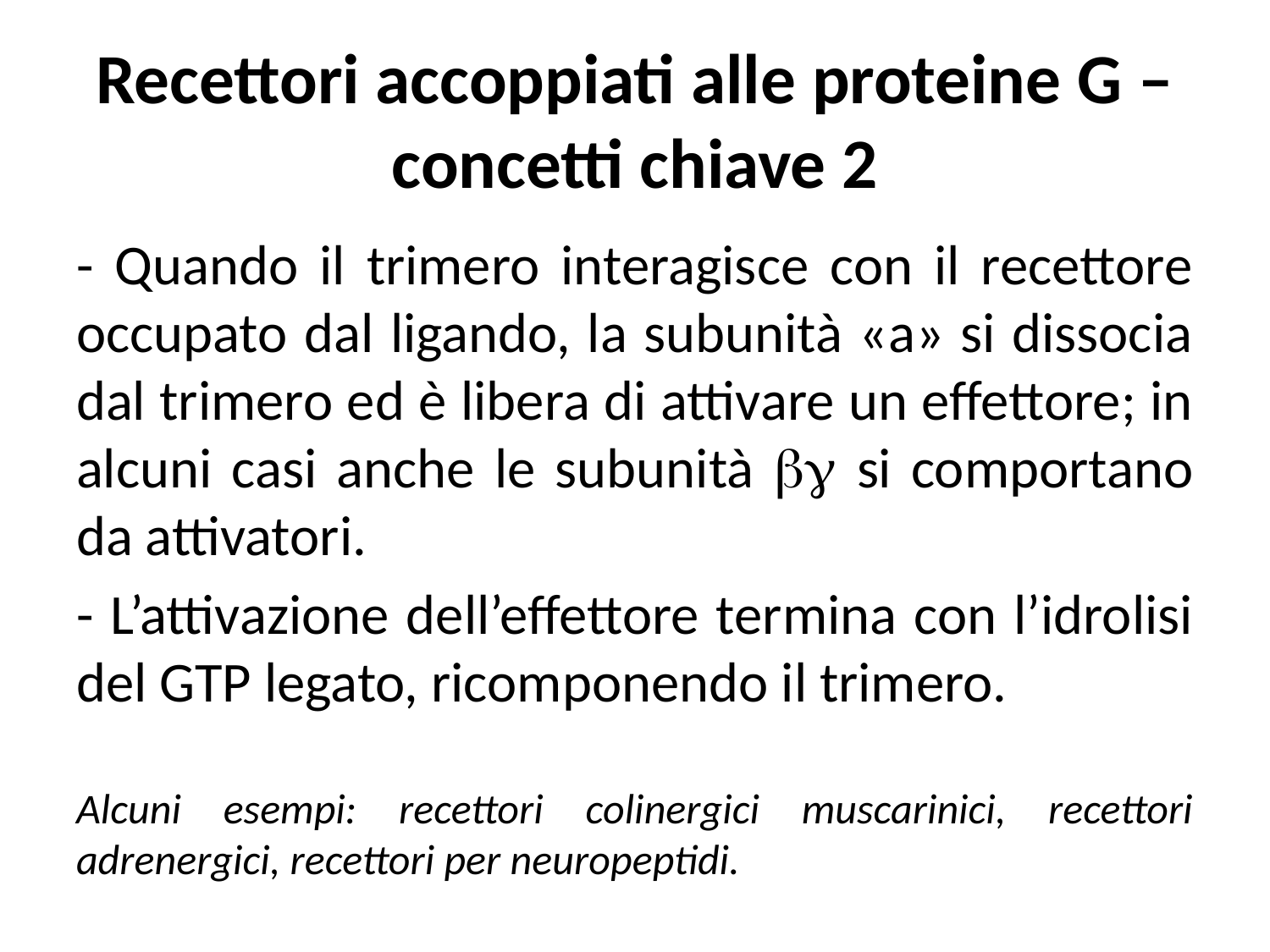

# Recettori accoppiati alle proteine G – concetti chiave 2
- Quando il trimero interagisce con il recettore occupato dal ligando, la subunità «a» si dissocia dal trimero ed è libera di attivare un effettore; in alcuni casi anche le subunità βγ si comportano da attivatori.
- L’attivazione dell’effettore termina con l’idrolisi del GTP legato, ricomponendo il trimero.

Alcuni esempi: recettori colinergici muscarinici, recettori adrenergici, recettori per neuropeptidi.